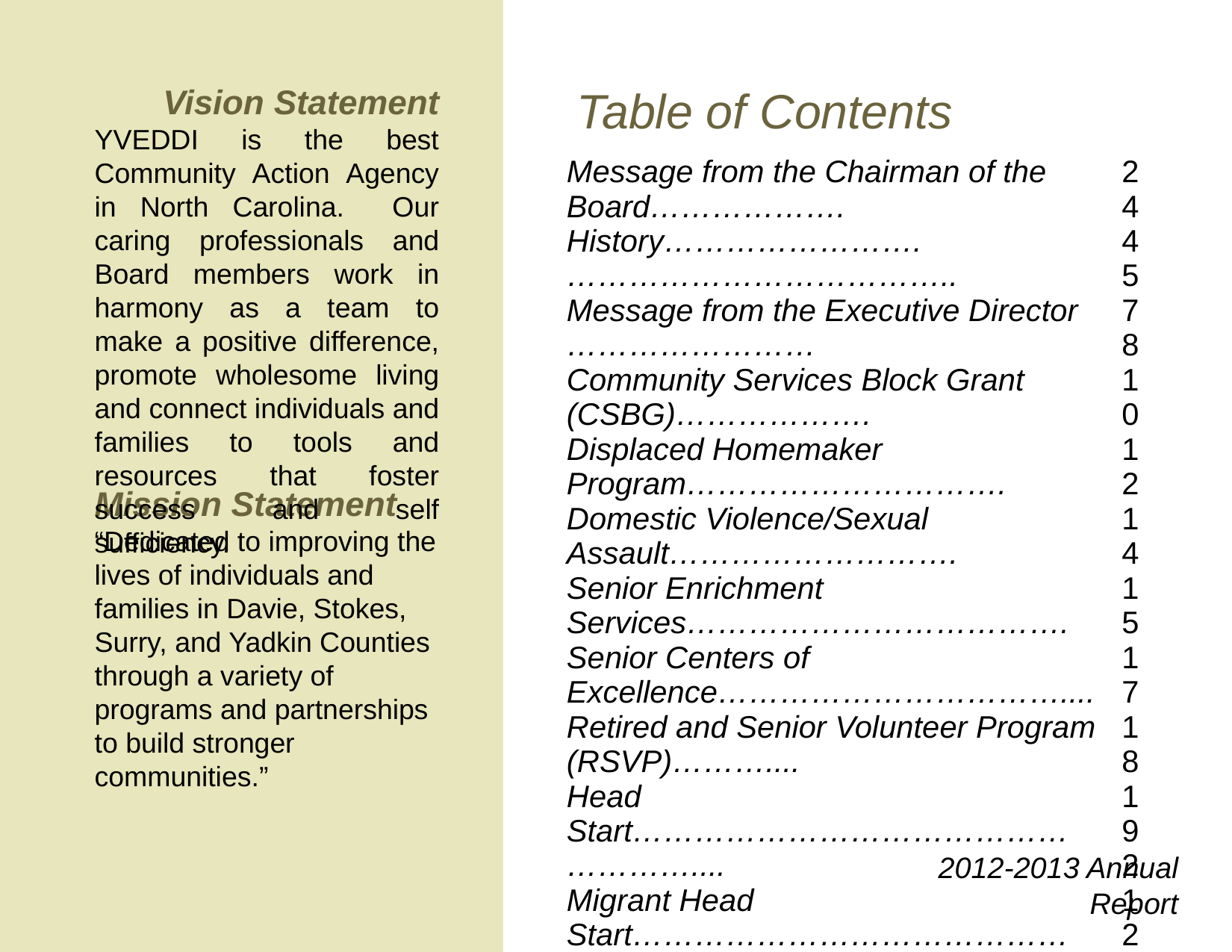

Table of Contents

Vision Statement
YVEDDI is the best Community Action Agency in North Carolina.  Our caring professionals and Board members work in harmony as a team to make a positive difference, promote wholesome living and connect individuals and families to tools and resources that foster success and self sufficiency.

| Message from the Chairman of the Board………………. History…………………….……………………………….. Message from the Executive Director …………………… Community Services Block Grant (CSBG)………………. Displaced Homemaker Program…………………………. Domestic Violence/Sexual Assault………………………. Senior Enrichment Services………………………………. Senior Centers of Excellence…………………………….... Retired and Senior Volunteer Program (RSVP)……….... Head Start……………………………………………….... Migrant Head Start………………………………………. L. H. Jones Family Resource Center (FRC)……………… Public Transportation……………………………………. Weatherization…………………………………………… Yadkin Home Place Group Home, Inc…………………… Financials………………………………………………….. Funding Partners………………………………………….. | 2 4 4 5 7 8 10 12 14 15 17 18 19 21 23 24 25 |
| --- | --- |
Mission Statement
“Dedicated to improving the lives of individuals and families in Davie, Stokes, Surry, and Yadkin Counties through a variety of programs and partnerships to build stronger communities.”
2012-2013 Annual Report
3